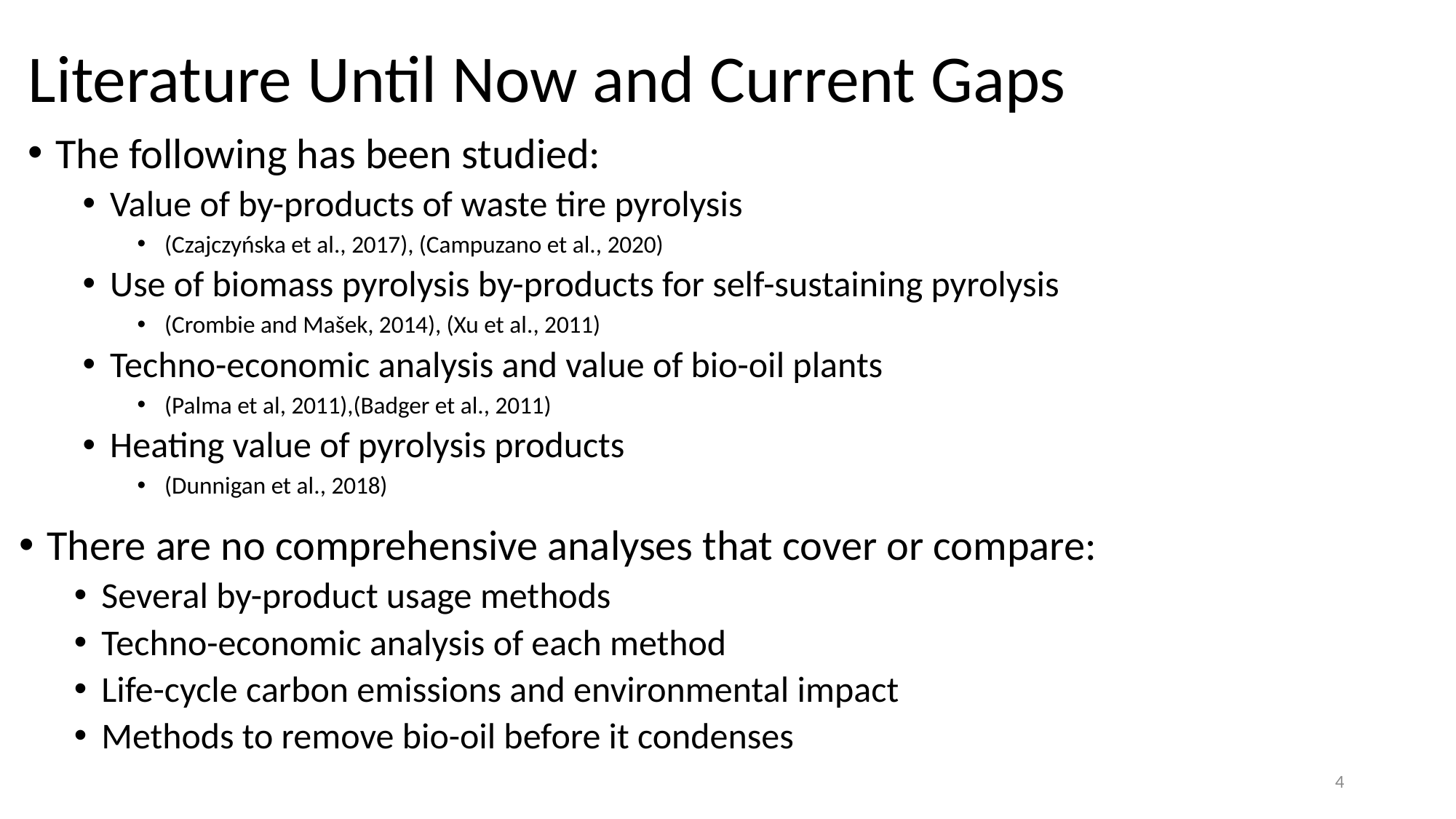

# Literature Until Now and Current Gaps
The following has been studied:
Value of by-products of waste tire pyrolysis
(Czajczyńska et al., 2017), (Campuzano et al., 2020)
Use of biomass pyrolysis by-products for self-sustaining pyrolysis
(Crombie and Mašek, 2014), (Xu et al., 2011)
Techno-economic analysis and value of bio-oil plants
(Palma et al, 2011),(Badger et al., 2011)
Heating value of pyrolysis products
(Dunnigan et al., 2018)
There are no comprehensive analyses that cover or compare:
Several by-product usage methods
Techno-economic analysis of each method
Life-cycle carbon emissions and environmental impact
Methods to remove bio-oil before it condenses
4